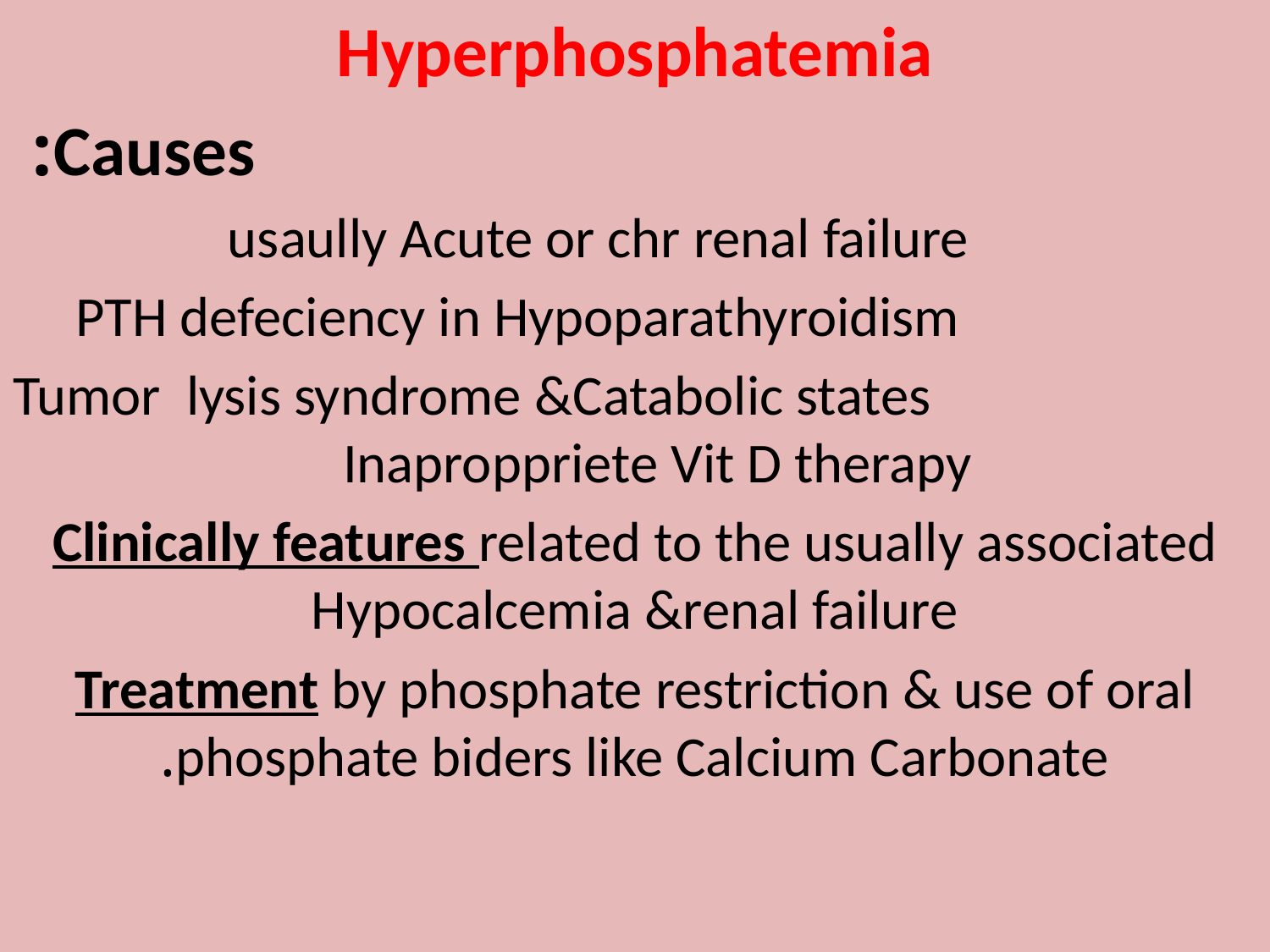

Hyperphosphatemia
   Causes:
      usaully Acute or chr renal failure
                 PTH defeciency in Hypoparathyroidism
                      Tumor  lysis syndrome &Catabolic states                           Inaproppriete Vit D therapy
Clinically features related to the usually associated Hypocalcemia &renal failure
Treatment by phosphate restriction & use of oral phosphate biders like Calcium Carbonate.
#